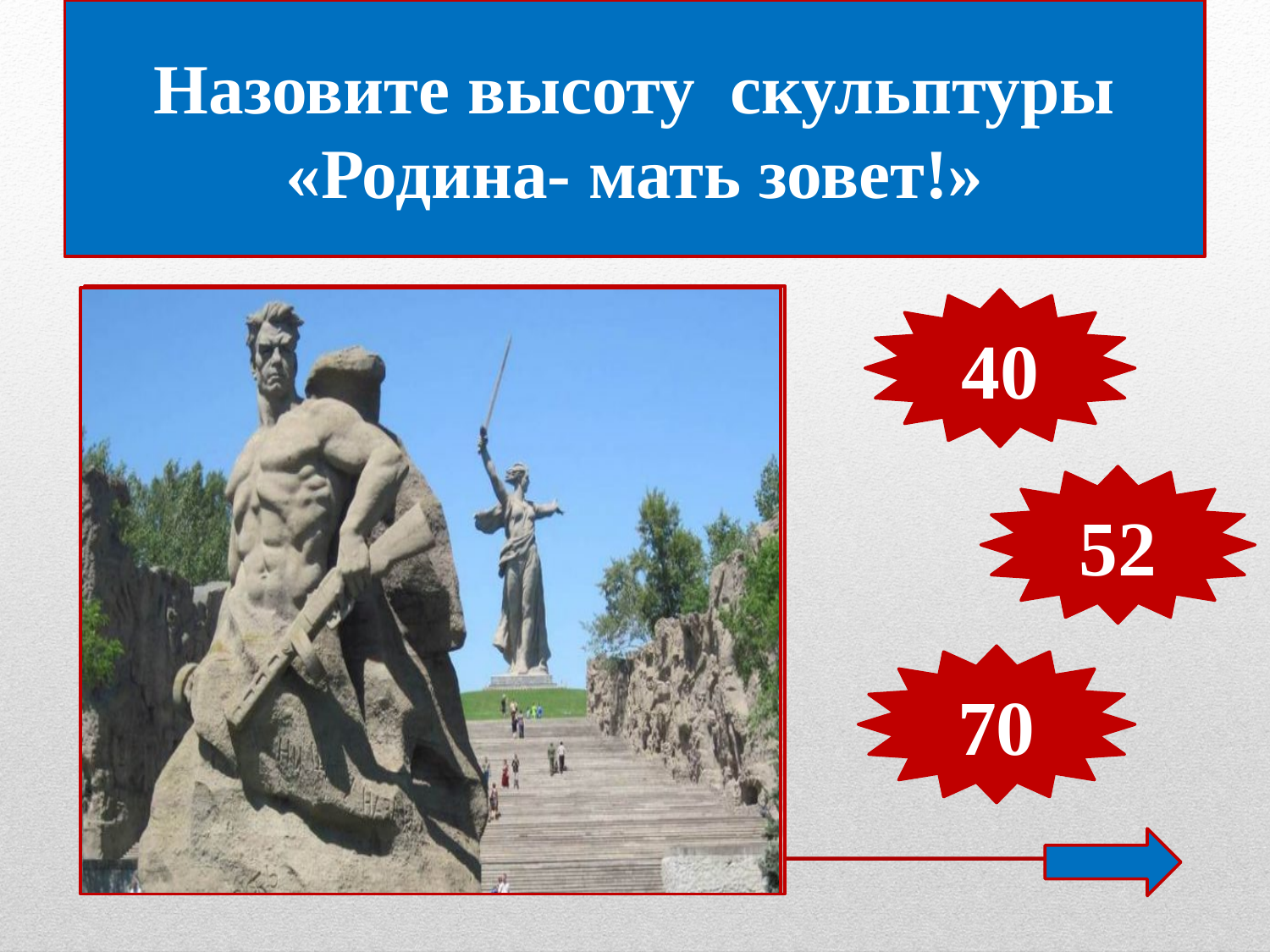

Назовите высоту  скульптуры «Родина- мать зовет!»

40
52
70